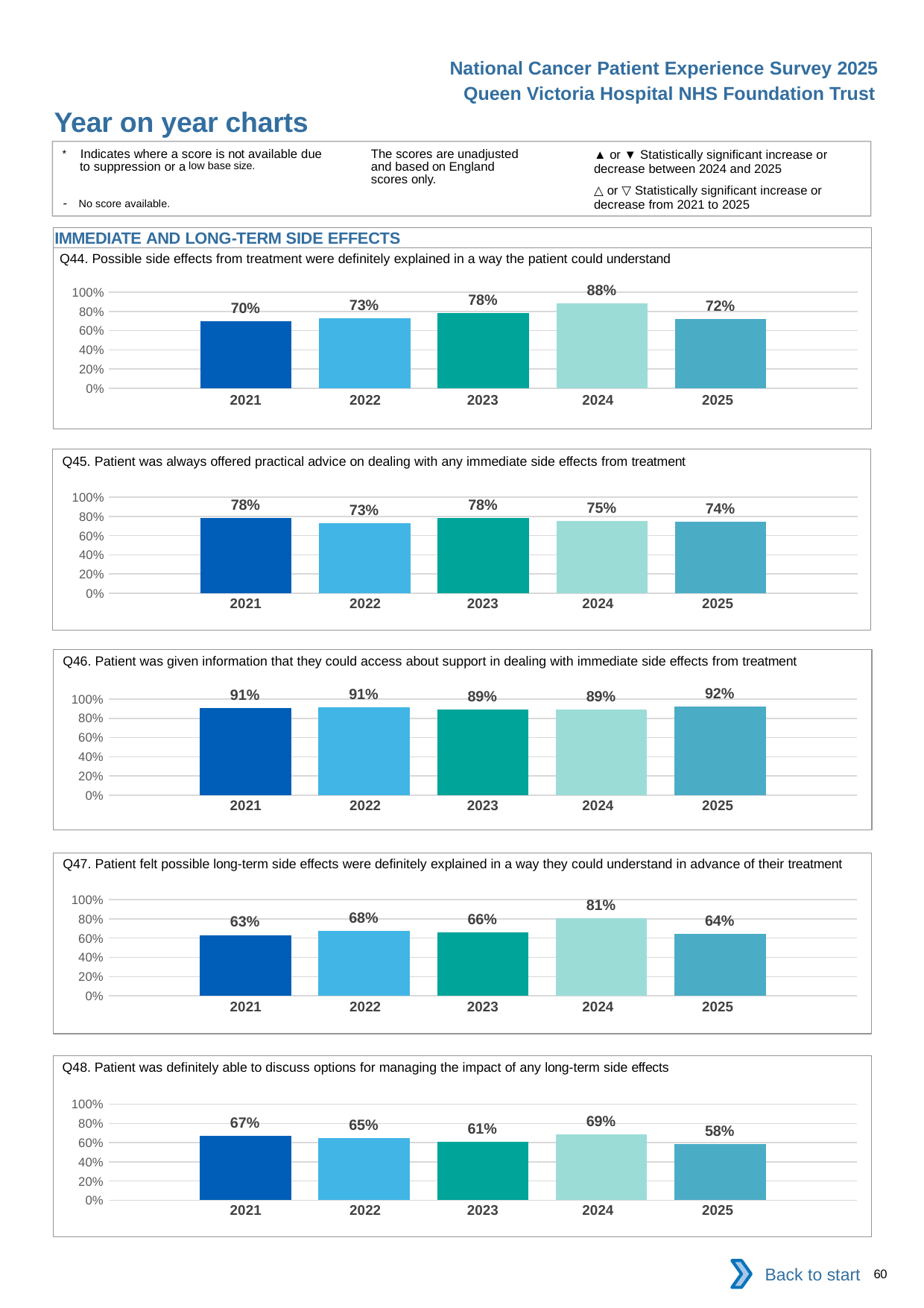

National Cancer Patient Experience Survey 2025
Queen Victoria Hospital NHS Foundation Trust
Year on year charts (10)

The scores are unadjusted and based on England scores only.
*  Indicates where a score is not available due to suppression or a low base size.
- No score available.
▲ or ▼ Statistically significant increase or decrease between 2024 and 2025
△ or ▽ Statistically significant increase or decrease from 2021 to 2025
IMMEDIATE AND LONG-TERM SIDE EFFECTS
Q44. Possible side effects from treatment were definitely explained in a way the patient could understand

### Chart

| Category | 2021 | 2022 | 2023 | 2024 | 2025 |
|---|---|---|---|---|---|
| Category 1 | 0.6981132 | 0.728972 | 0.7846154 | 0.880597 | 0.7227723 |
| 2021 | 2022 | 2023 | 2024 | 2025 |
| --- | --- | --- | --- | --- |
|  |  |  |  |  |
Q45. Patient was always offered practical advice on dealing with any immediate side effects from treatment

### Chart

| Category | 2021 | 2022 | 2023 | 2024 | 2025 |
|---|---|---|---|---|---|
| Category 1 | 0.7809524 | 0.7263158 | 0.7846154 | 0.75 | 0.744898 |
| 2021 | 2022 | 2023 | 2024 | 2025 |
| --- | --- | --- | --- | --- |
|  |  |  |  |  |
Q46. Patient was given information that they could access about support in dealing with immediate side effects from treatment

### Chart

| Category | 2021 | 2022 | 2023 | 2024 | 2025 |
|---|---|---|---|---|---|
| Category 1 | 0.9078947 | 0.9130435 | 0.893617 | 0.8928571 | 0.9220779 |
| 2021 | 2022 | 2023 | 2024 | 2025 |
| --- | --- | --- | --- | --- |
|  |  |  |  |  |
Q47. Patient felt possible long-term side effects were definitely explained in a way they could understand in advance of their treatment

### Chart

| Category | 2021 | 2022 | 2023 | 2024 | 2025 |
|---|---|---|---|---|---|
| Category 1 | 0.6326531 | 0.6770833 | 0.6610169 | 0.8064516 | 0.6444445 |
| 2021 | 2022 | 2023 | 2024 | 2025 |
| --- | --- | --- | --- | --- |
|  |  |  |  |  |
Q48. Patient was definitely able to discuss options for managing the impact of any long-term side effects

### Chart

| Category | 2021 | 2022 | 2023 | 2024 | 2025 |
|---|---|---|---|---|---|
| Category 1 | 0.6710526 | 0.6486486 | 0.6086956 | 0.6875 | 0.5833333 |
| 2021 | 2022 | 2023 | 2024 | 2025 |
| --- | --- | --- | --- | --- |
|  |  |  |  |  |
Back to start

60